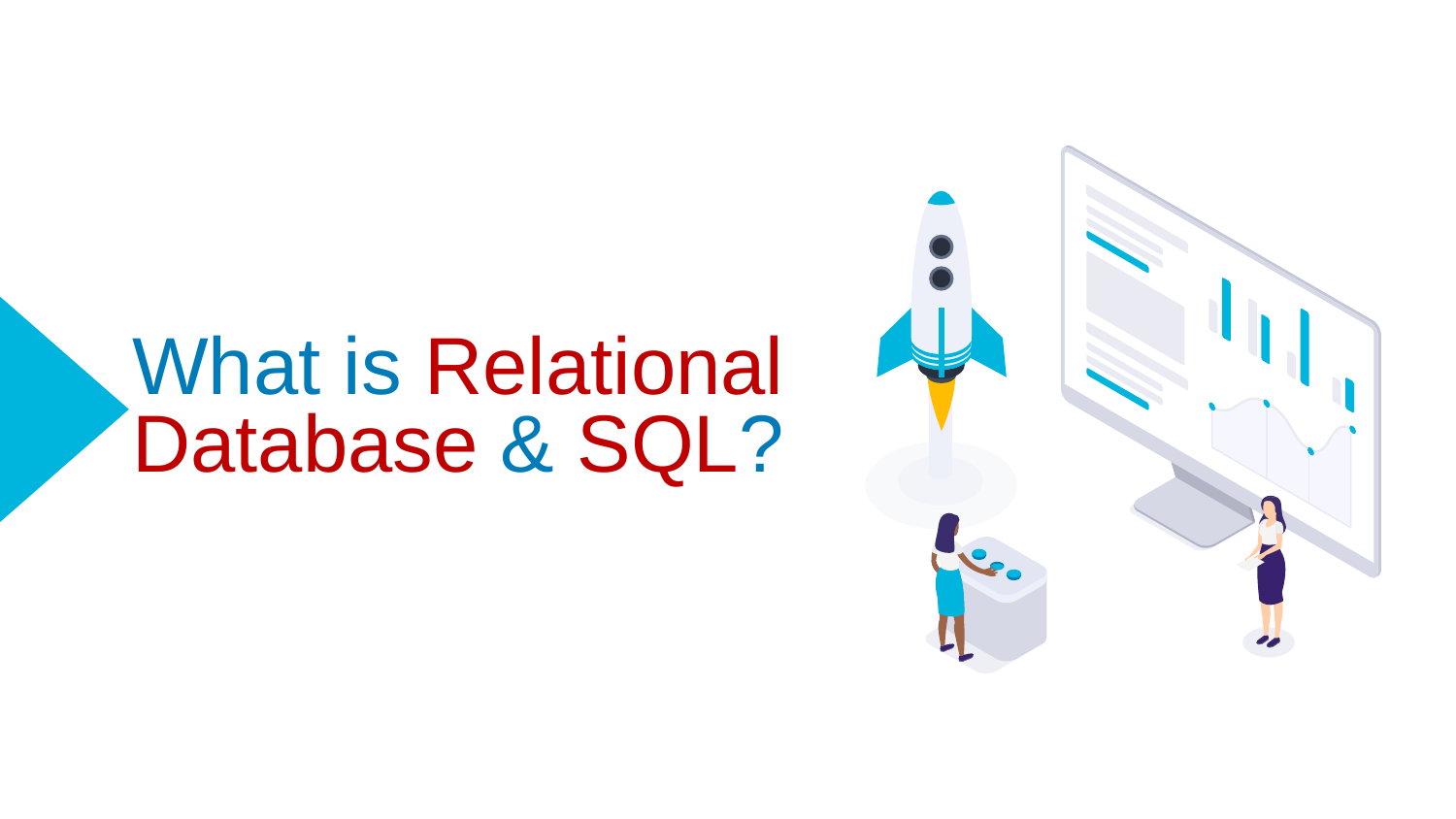

# What is Relational Database & SQL?